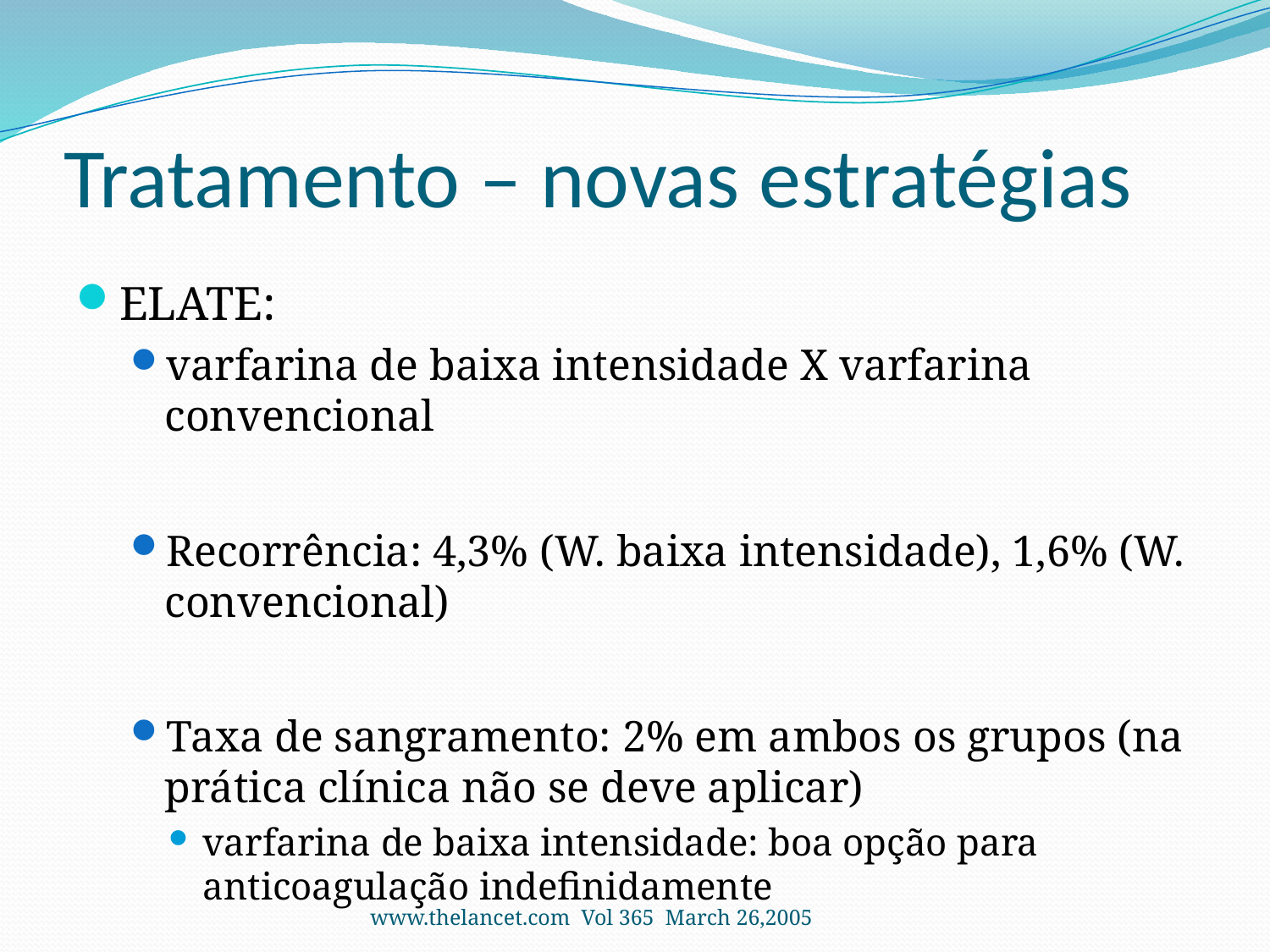

# Tratamento – novas estratégias
ELATE:
varfarina de baixa intensidade X varfarina convencional

Recorrência: 4,3% (W. baixa intensidade), 1,6% (W. convencional)

Taxa de sangramento: 2% em ambos os grupos (na prática clínica não se deve aplicar)
varfarina de baixa intensidade: boa opção para anticoagulação indefinidamente
www.thelancet.com  Vol 365  March 26,2005